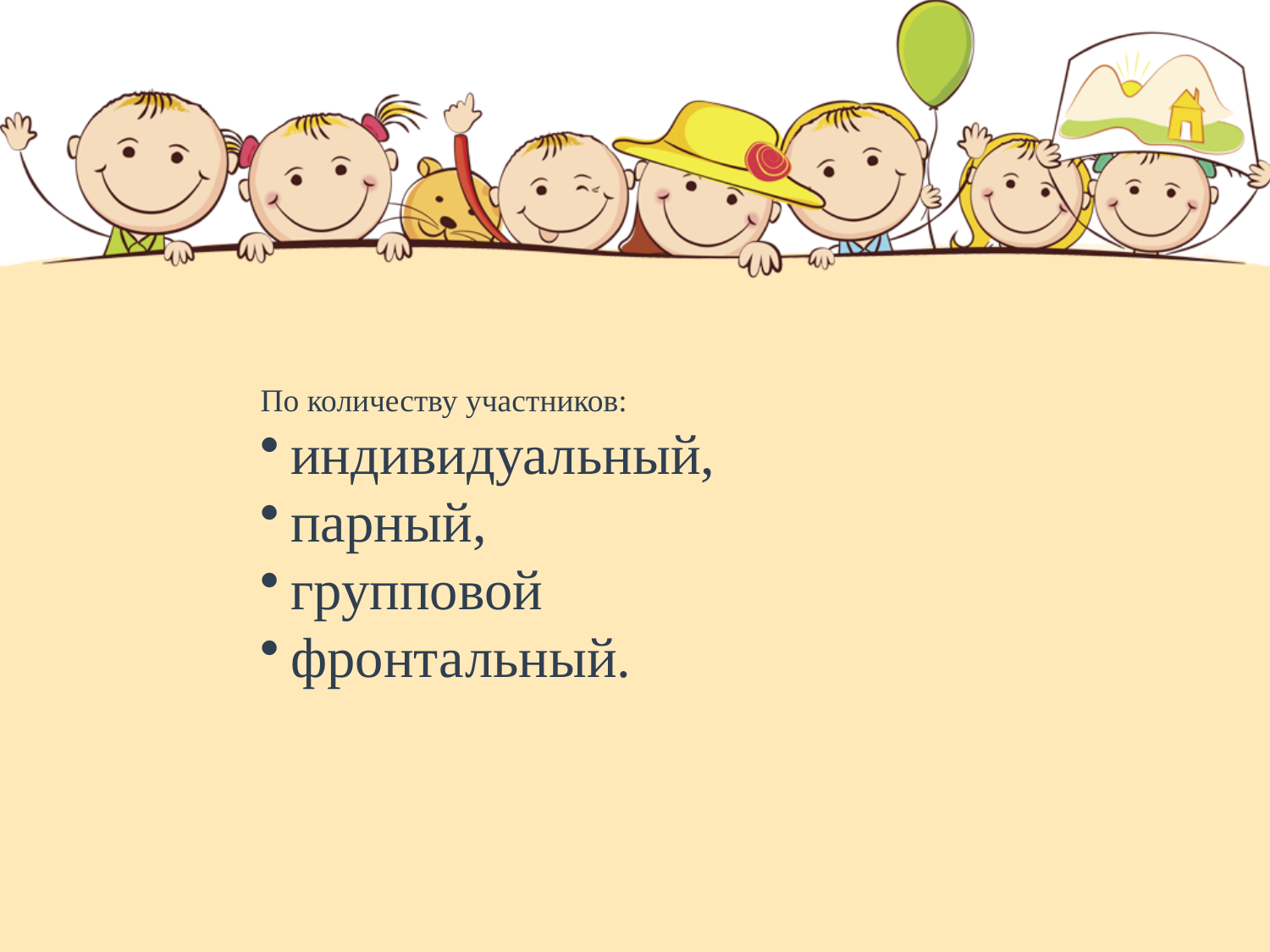

По количеству участников:
индивидуальный,
парный,
групповой
фронтальный.